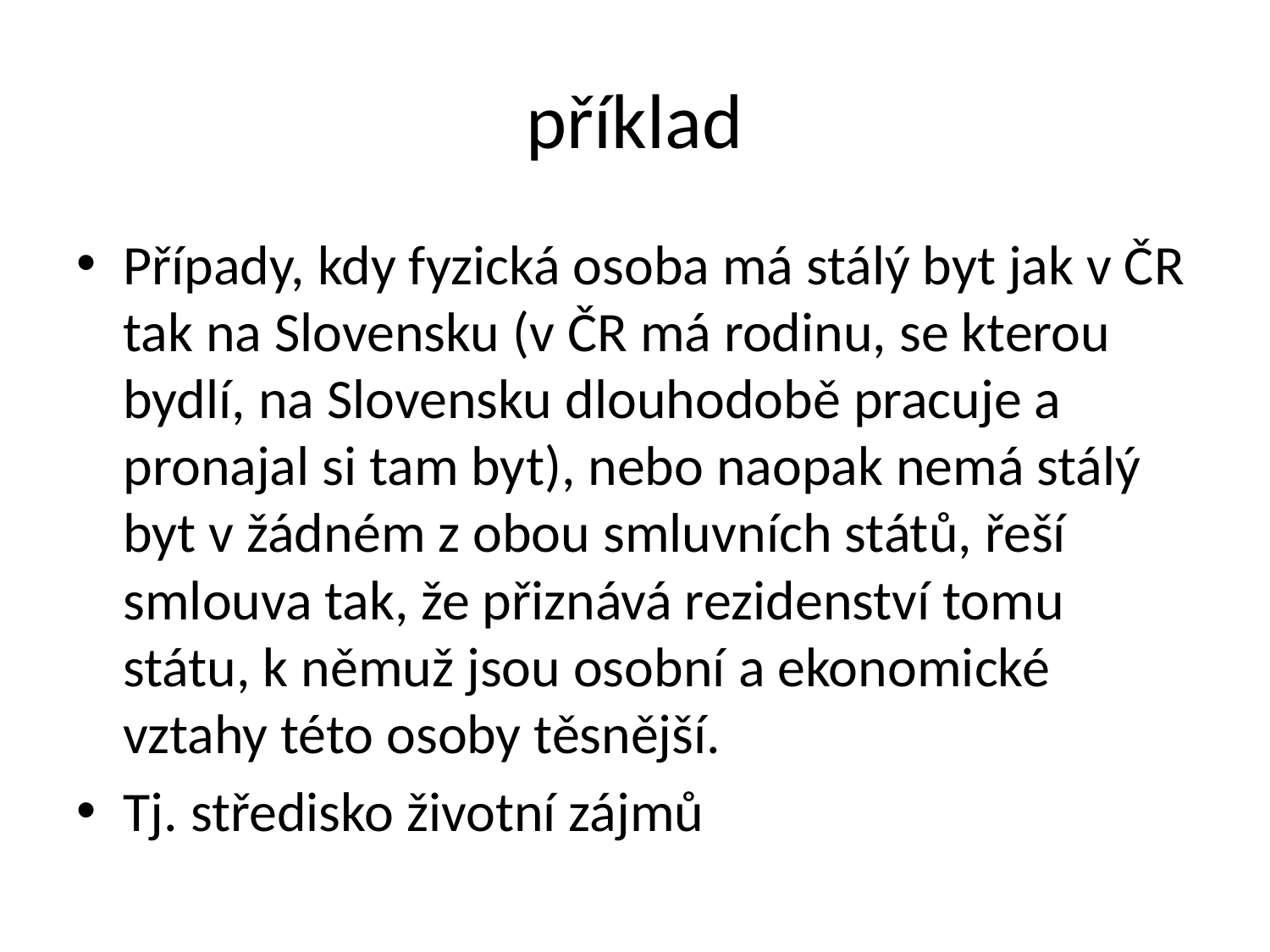

# příklad
Případy, kdy fyzická osoba má stálý byt jak v ČR tak na Slovensku (v ČR má rodinu, se kterou bydlí, na Slovensku dlouhodobě pracuje a pronajal si tam byt), nebo naopak nemá stálý byt v žádném z obou smluvních států, řeší smlouva tak, že přiznává rezidenství tomu státu, k němuž jsou osobní a ekonomické vztahy této osoby těsnější.
Tj. středisko životní zájmů